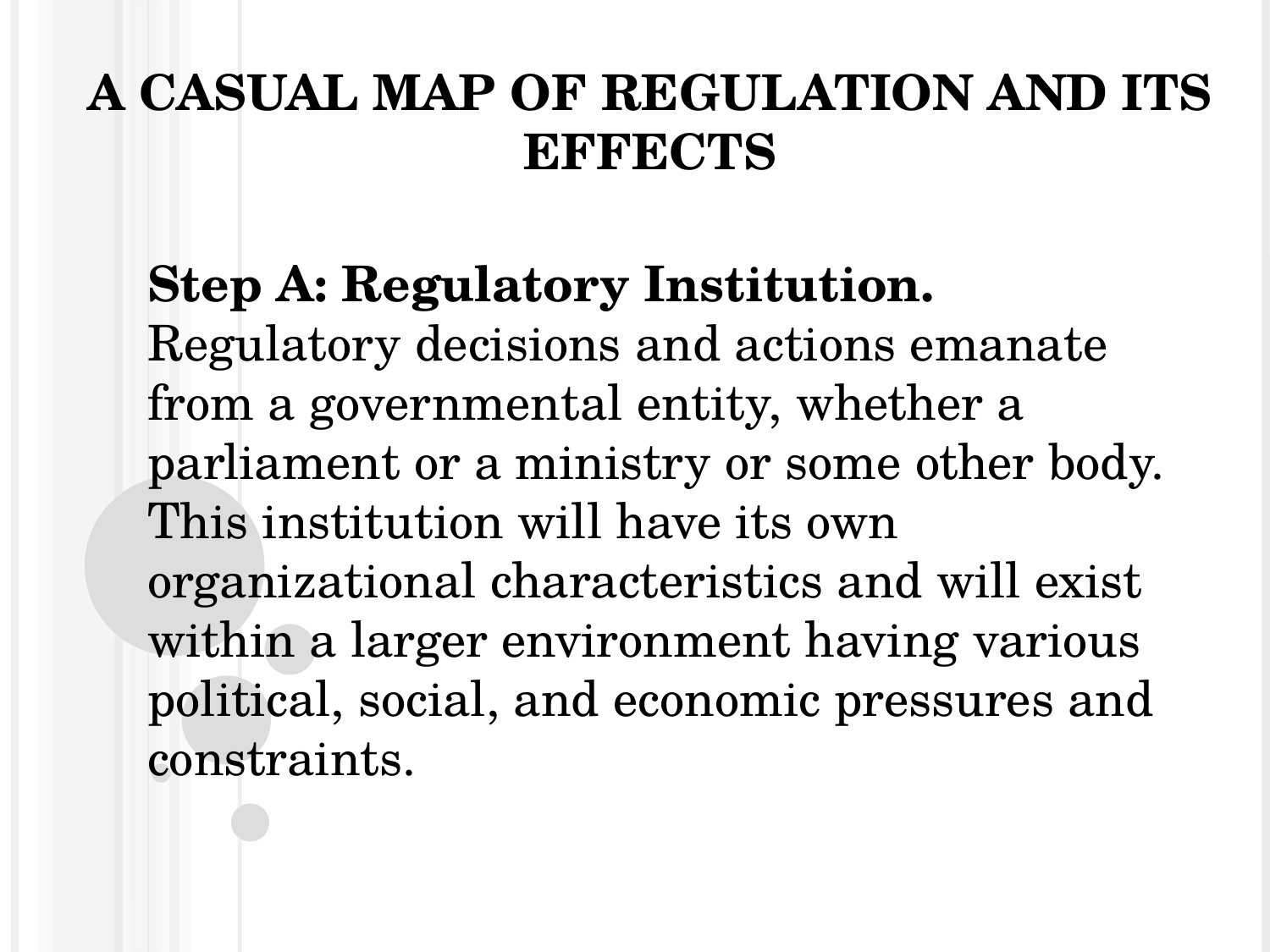

# A casual map of regulation and its effects
Step A: Regulatory Institution. Regulatory decisions and actions emanate from a governmental entity, whether a parliament or a ministry or some other body. This institution will have its own organizational characteristics and will exist within a larger environment having various political, social, and economic pressures and constraints.